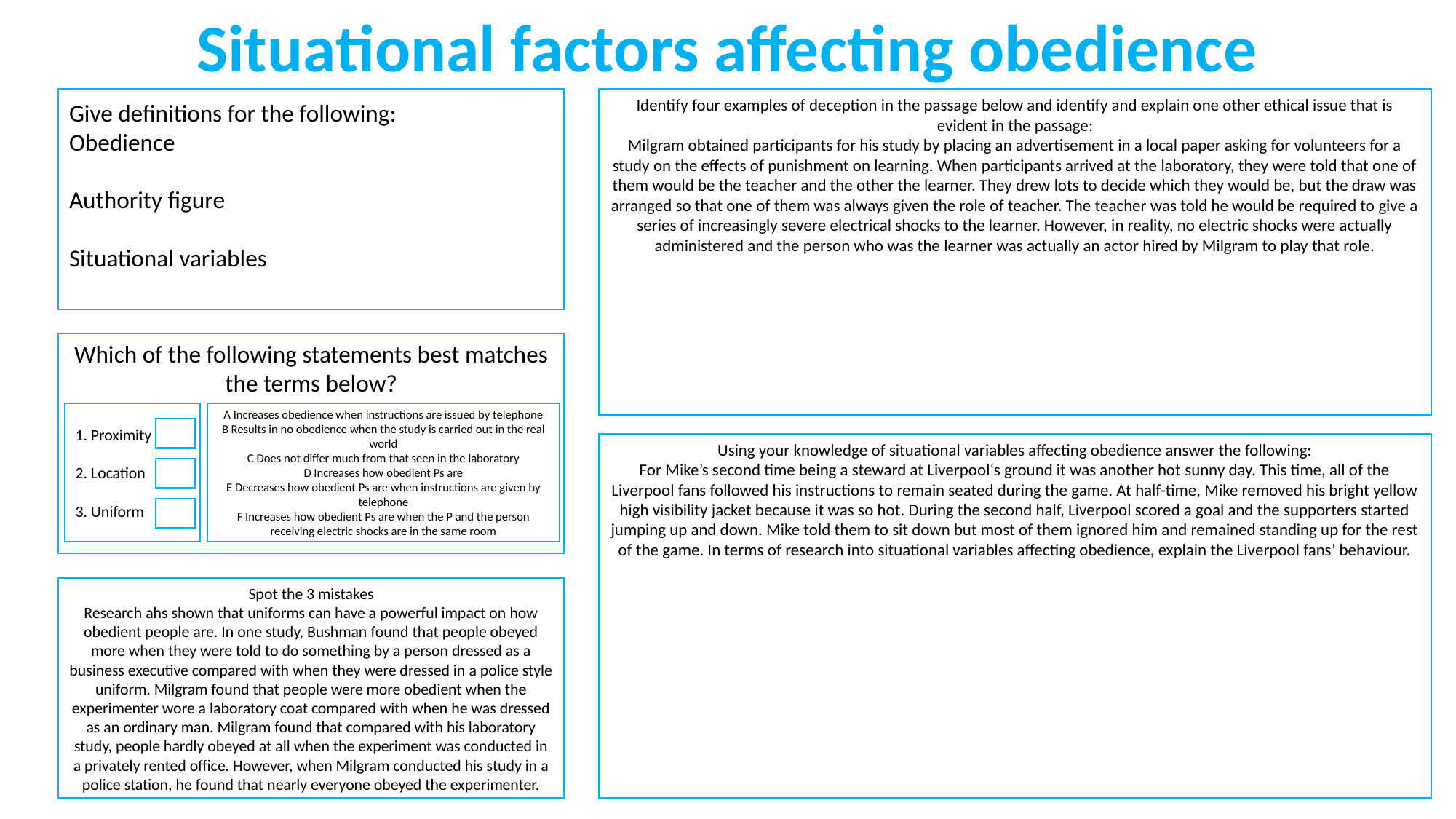

Situational factors affecting obedience
Give definitions for the following:
Obedience

Authority figure

Situational variables

Identify four examples of deception in the passage below and identify and explain one other ethical issue that is evident in the passage:
Milgram obtained participants for his study by placing an advertisement in a local paper asking for volunteers for a study on the effects of punishment on learning. When participants arrived at the laboratory, they were told that one of them would be the teacher and the other the learner. They drew lots to decide which they would be, but the draw was arranged so that one of them was always given the role of teacher. The teacher was told he would be required to give a series of increasingly severe electrical shocks to the learner. However, in reality, no electric shocks were actually administered and the person who was the learner was actually an actor hired by Milgram to play that role.
Which of the following statements best matches the terms below?

A Increases obedience when instructions are issued by telephone
B Results in no obedience when the study is carried out in the real world
C Does not differ much from that seen in the laboratory
D Increases how obedient Ps are
E Decreases how obedient Ps are when instructions are given by telephone
F Increases how obedient Ps are when the P and the person receiving electric shocks are in the same room
1. Proximity

2. Location

3. Uniform

Using your knowledge of situational variables affecting obedience answer the following:
For Mike’s second time being a steward at Liverpool‘s ground it was another hot sunny day. This time, all of the Liverpool fans followed his instructions to remain seated during the game. At half-time, Mike removed his bright yellow high visibility jacket because it was so hot. During the second half, Liverpool scored a goal and the supporters started jumping up and down. Mike told them to sit down but most of them ignored him and remained standing up for the rest of the game. In terms of research into situational variables affecting obedience, explain the Liverpool fans’ behaviour.

Spot the 3 mistakes
Research ahs shown that uniforms can have a powerful impact on how obedient people are. In one study, Bushman found that people obeyed more when they were told to do something by a person dressed as a business executive compared with when they were dressed in a police style uniform. Milgram found that people were more obedient when the experimenter wore a laboratory coat compared with when he was dressed as an ordinary man. Milgram found that compared with his laboratory study, people hardly obeyed at all when the experiment was conducted in a privately rented office. However, when Milgram conducted his study in a police station, he found that nearly everyone obeyed the experimenter.